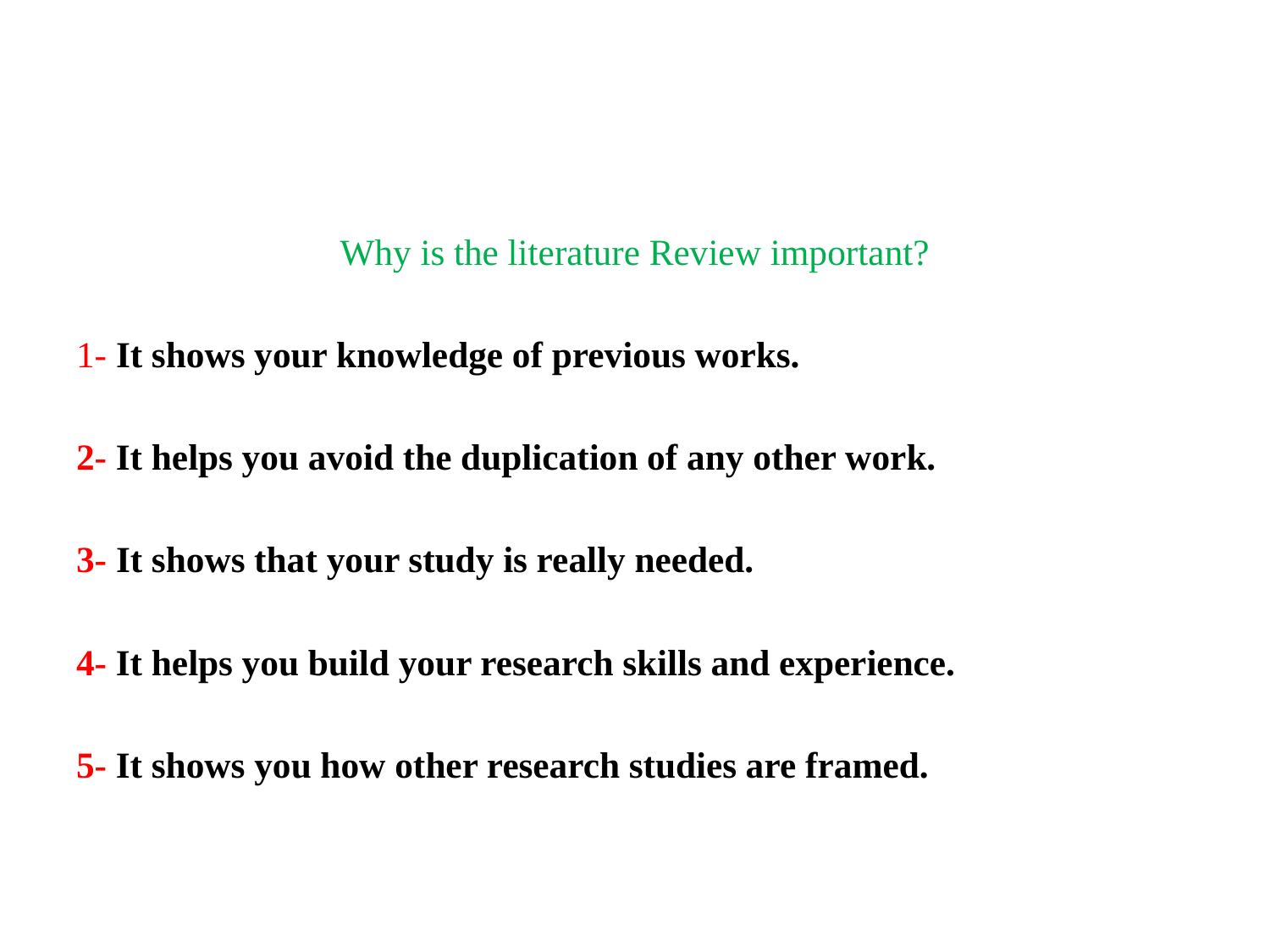

Why is the literature Review important?

1- It shows your knowledge of previous works.

2- It helps you avoid the duplication of any other work.

3- It shows that your study is really needed.

4- It helps you build your research skills and experience.

5- It shows you how other research studies are framed.